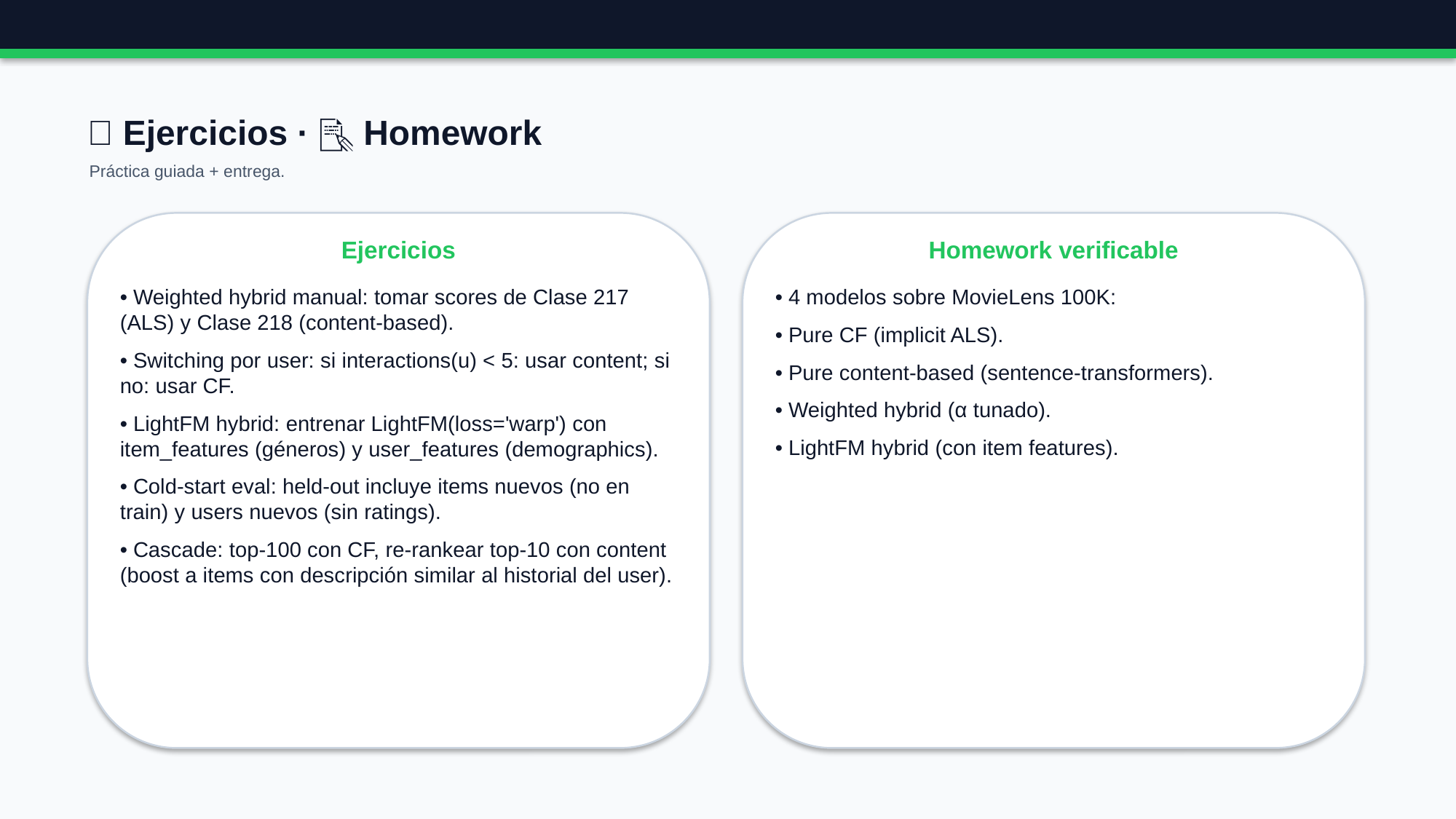

🧪 Ejercicios · 📝 Homework
Práctica guiada + entrega.

Ejercicios
Homework verificable
• Weighted hybrid manual: tomar scores de Clase 217 (ALS) y Clase 218 (content-based).
• Switching por user: si interactions(u) < 5: usar content; si no: usar CF.
• LightFM hybrid: entrenar LightFM(loss='warp') con item_features (géneros) y user_features (demographics).
• Cold-start eval: held-out incluye items nuevos (no en train) y users nuevos (sin ratings).
• Cascade: top-100 con CF, re-rankear top-10 con content (boost a items con descripción similar al historial del user).
• 4 modelos sobre MovieLens 100K:
• Pure CF (implicit ALS).
• Pure content-based (sentence-transformers).
• Weighted hybrid (α tunado).
• LightFM hybrid (con item features).